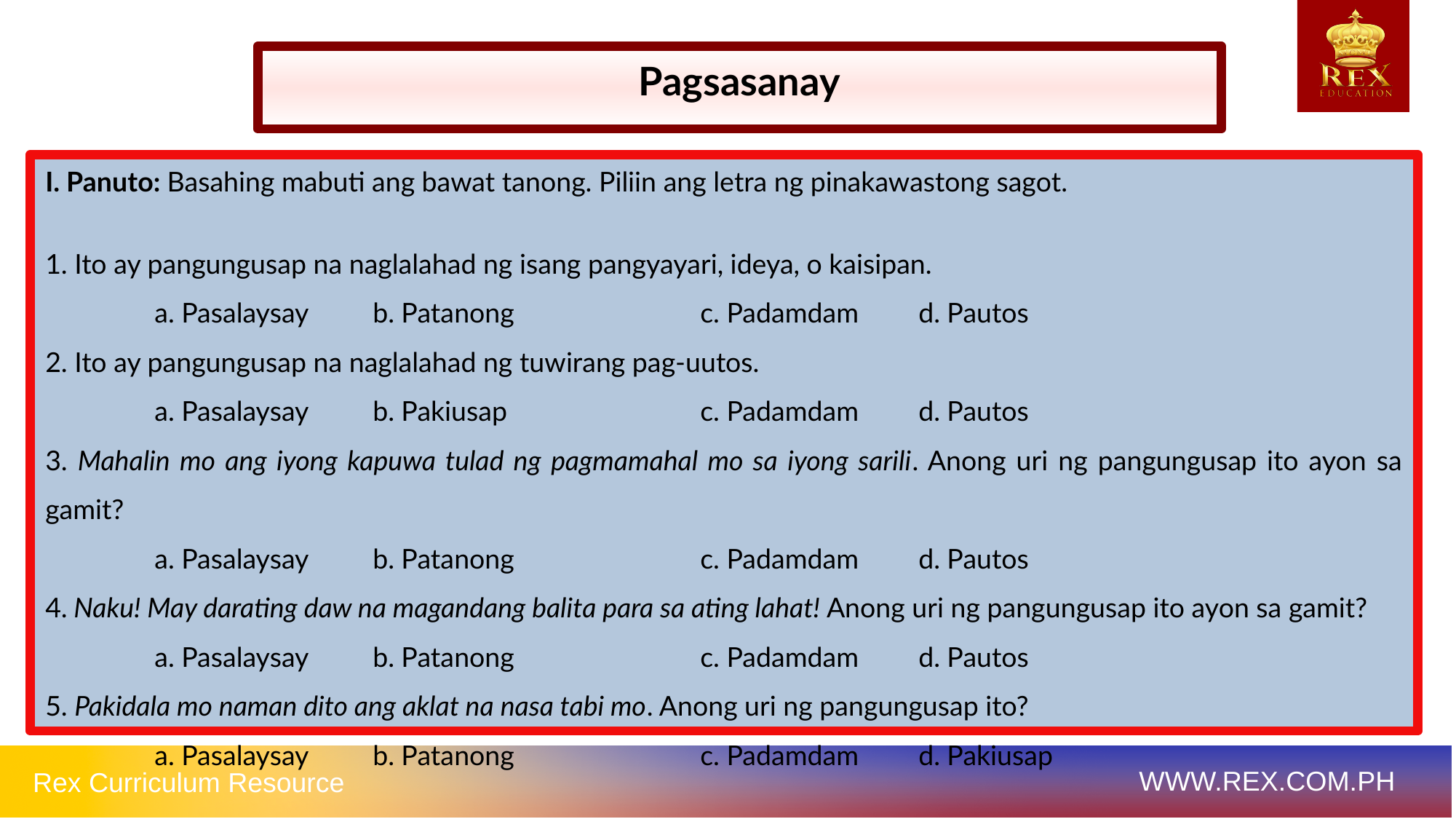

# Pagsasanay
I. Panuto: Basahing mabuti ang bawat tanong. Piliin ang letra ng pinakawastong sagot.

1. Ito ay pangungusap na naglalahad ng isang pangyayari, ideya, o kaisipan.
	a. Pasalaysay 	b. Patanong 		c. Padamdam 	d. Pautos
2. Ito ay pangungusap na naglalahad ng tuwirang pag-uutos.
	a. Pasalaysay 	b. Pakiusap 		c. Padamdam 	d. Pautos
3. Mahalin mo ang iyong kapuwa tulad ng pagmamahal mo sa iyong sarili. Anong uri ng pangungusap ito ayon sa gamit?
	a. Pasalaysay 	b. Patanong 		c. Padamdam 	d. Pautos
4. Naku! May darating daw na magandang balita para sa ating lahat! Anong uri ng pangungusap ito ayon sa gamit?
	a. Pasalaysay 	b. Patanong 		c. Padamdam 	d. Pautos
5. Pakidala mo naman dito ang aklat na nasa tabi mo. Anong uri ng pangungusap ito?
	a. Pasalaysay 	b. Patanong 		c. Padamdam 	d. Pakiusap